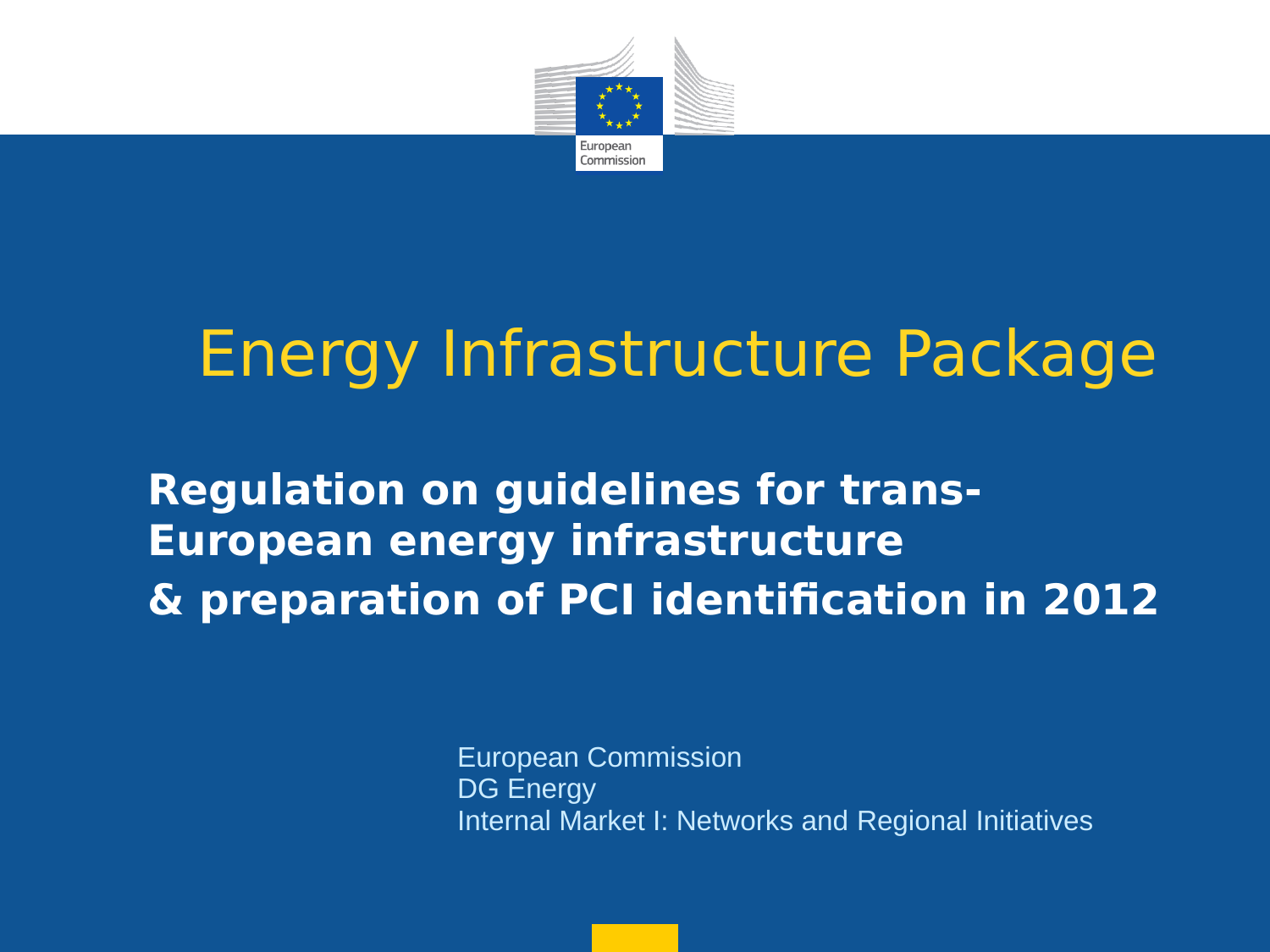

# Energy Infrastructure Package
Regulation on guidelines for trans-European energy infrastructure
& preparation of PCI identification in 2012

European Commission
DG Energy
Internal Market I: Networks and Regional Initiatives